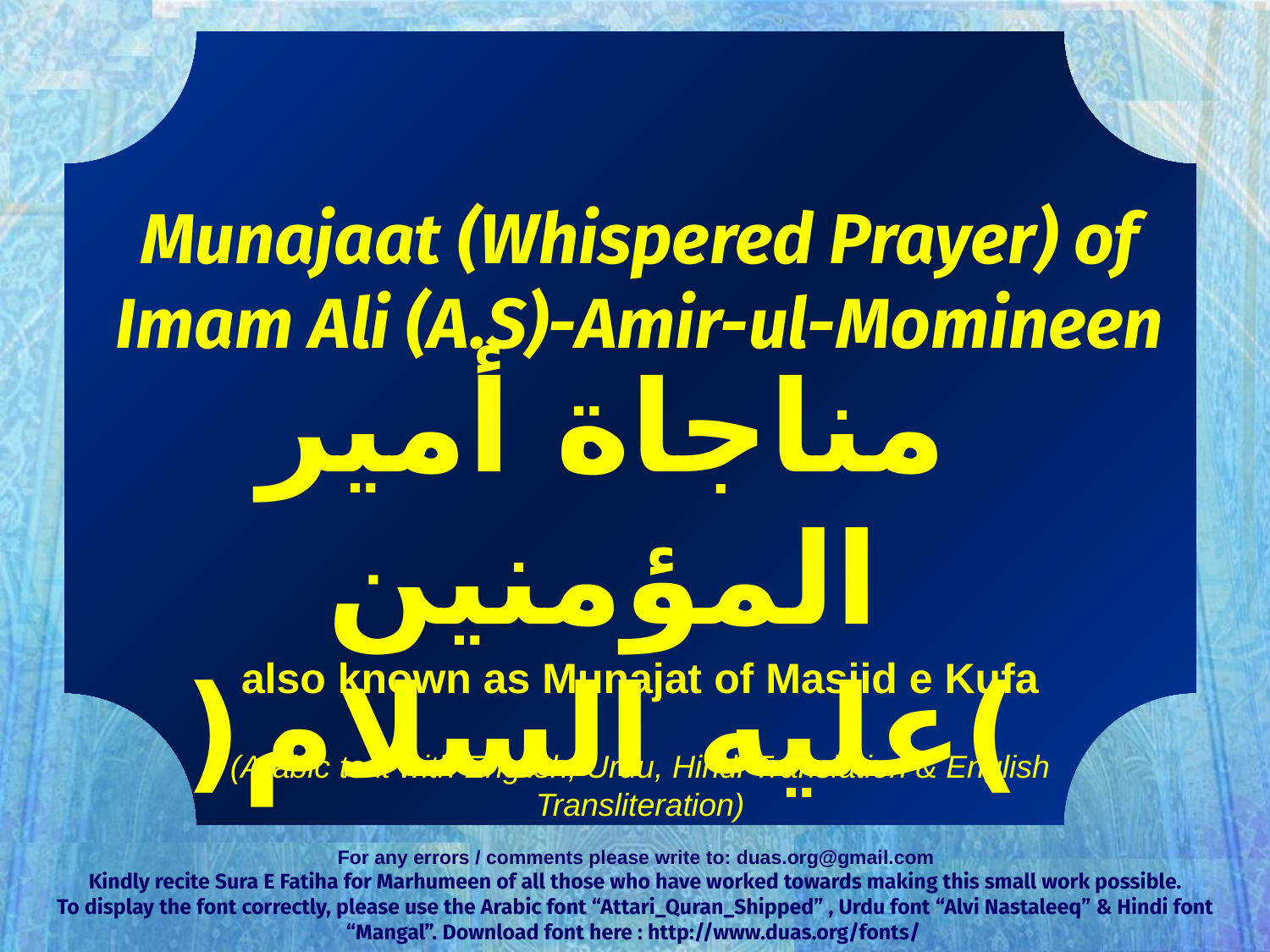

Munajaat (Whispered Prayer) of Imam Ali (A.S)-Amir-ul-Momineen
مناجاة أمير المؤمنين
)عليه السلام(
also known as Munajat of Masjid e Kufa
(Arabic text with English, Urdu, Hindi Translation & English Transliteration)

For any errors / comments please write to: duas.org@gmail.com
Kindly recite Sura E Fatiha for Marhumeen of all those who have worked towards making this small work possible.
To display the font correctly, please use the Arabic font “Attari_Quran_Shipped” , Urdu font “Alvi Nastaleeq” & Hindi font “Mangal”. Download font here : http://www.duas.org/fonts/